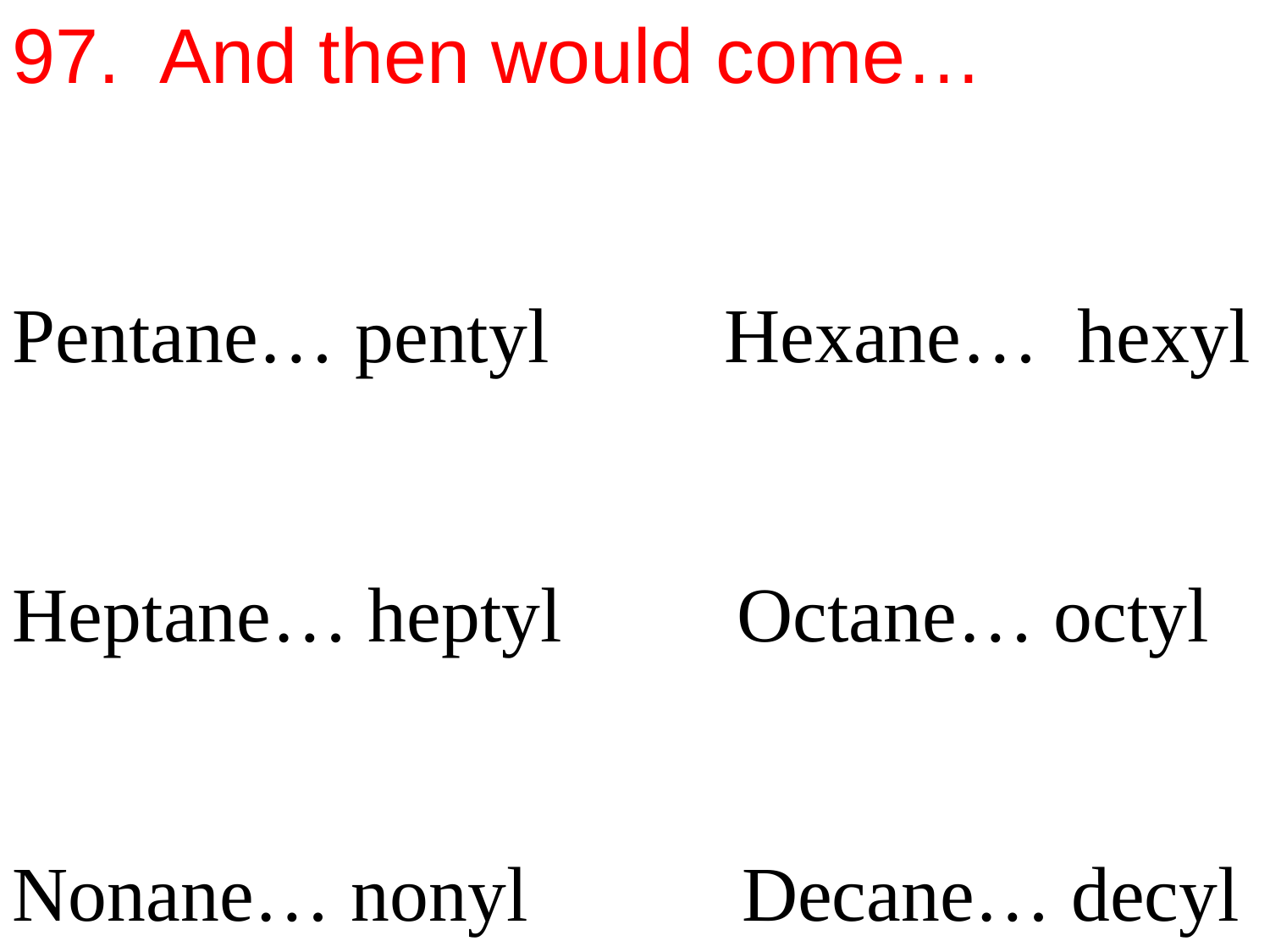

97.  And then would come…

Pentane… pentyl         Hexane…  hexyl

Heptane… heptyl         Octane… octyl

Nonane… nonyl           Decane… decyl